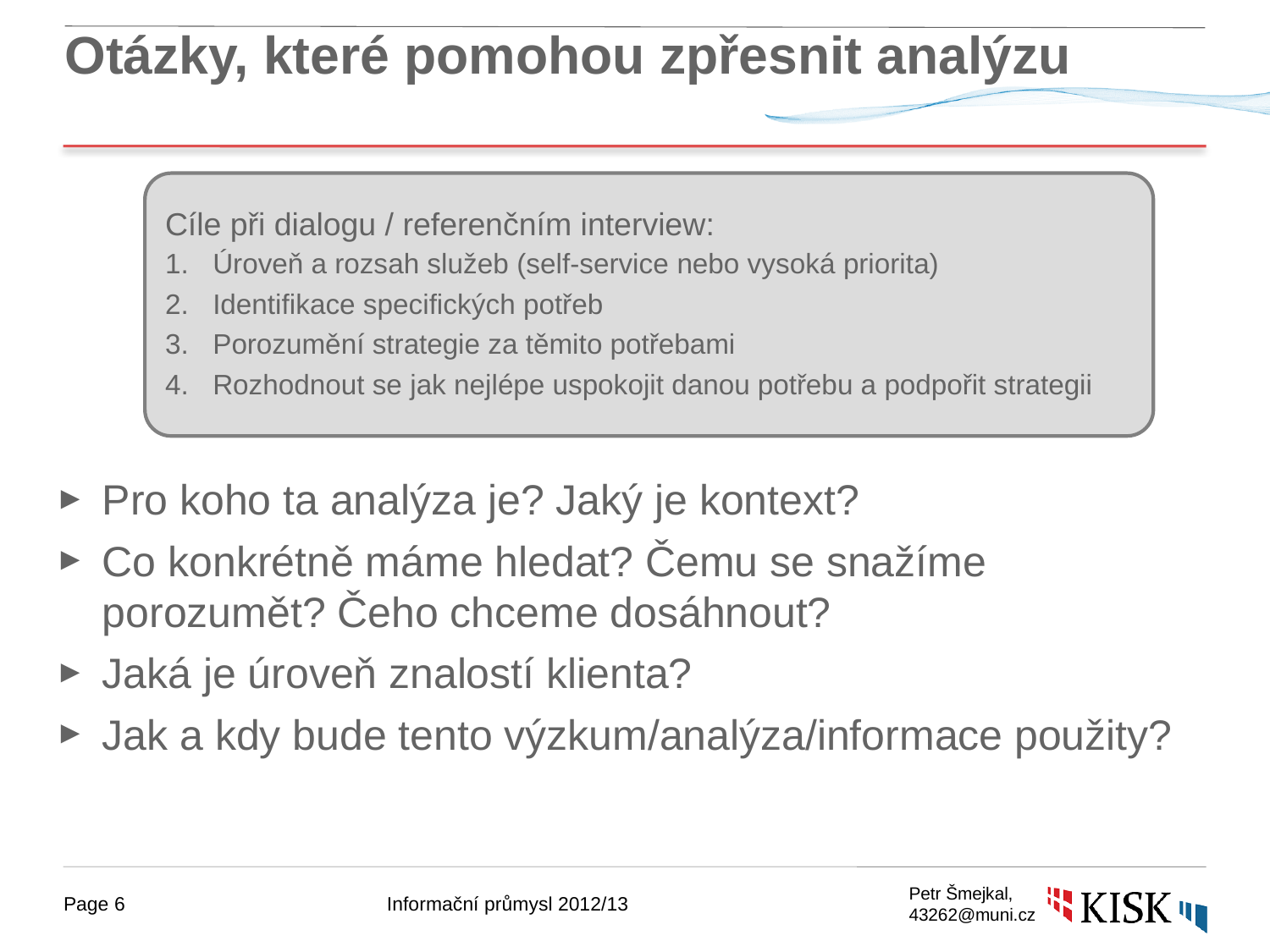

# Otázky, které pomohou zpřesnit analýzu
Cíle při dialogu / referenčním interview:
Úroveň a rozsah služeb (self-service nebo vysoká priorita)
Identifikace specifických potřeb
Porozumění strategie za těmito potřebami
Rozhodnout se jak nejlépe uspokojit danou potřebu a podpořit strategii
Pro koho ta analýza je? Jaký je kontext?
Co konkrétně máme hledat? Čemu se snažíme porozumět? Čeho chceme dosáhnout?
Jaká je úroveň znalostí klienta?
Jak a kdy bude tento výzkum/analýza/informace použity?